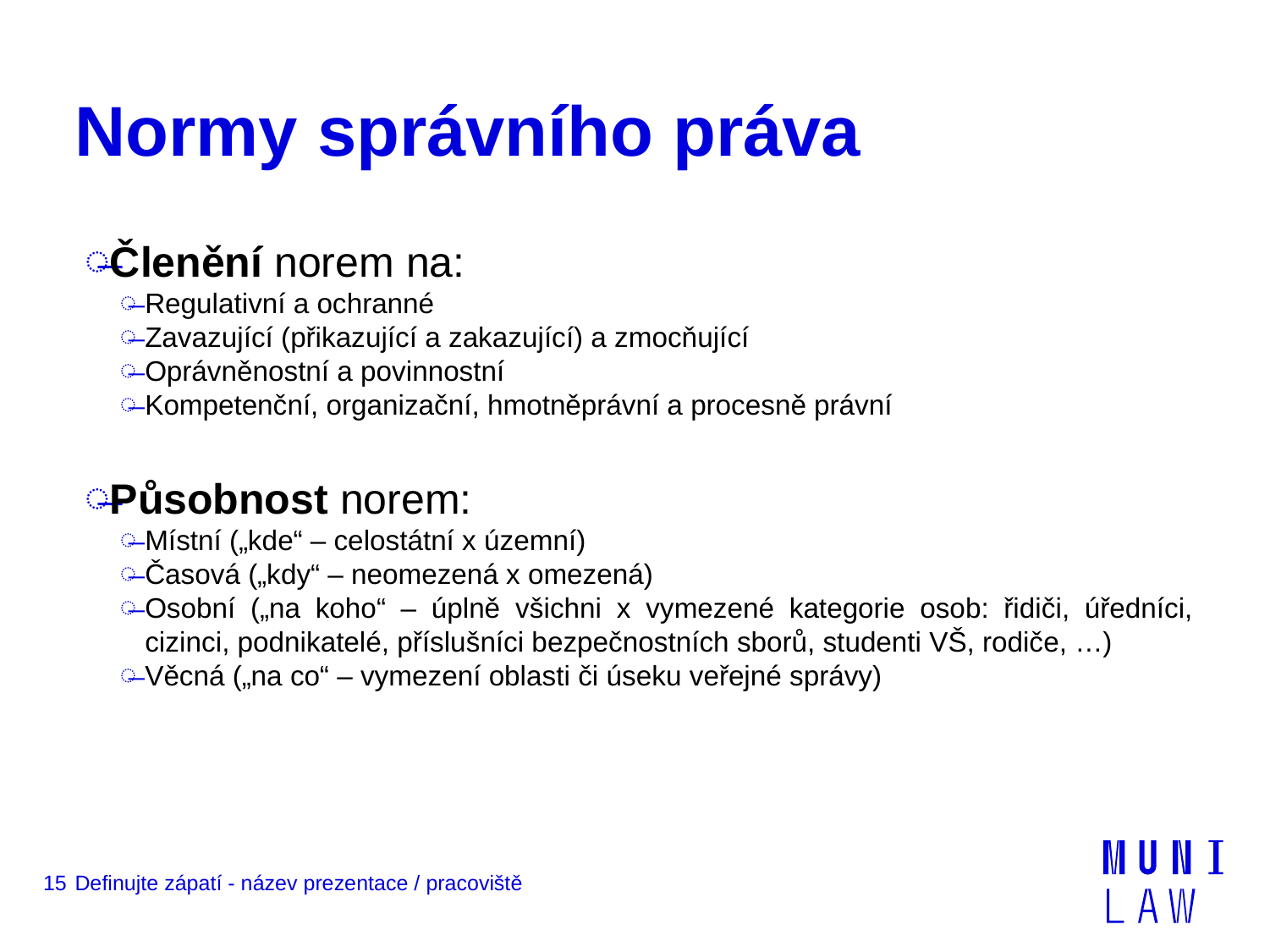

# Normy správního práva
Členění norem na:
Regulativní a ochranné
Zavazující (přikazující a zakazující) a zmocňující
Oprávněnostní a povinnostní
Kompetenční, organizační, hmotněprávní a procesně právní

Působnost norem:
Místní („kde“ – celostátní x územní)
Časová („kdy“ – neomezená x omezená)
Osobní („na koho“ – úplně všichni x vymezené kategorie osob: řidiči, úředníci, cizinci, podnikatelé, příslušníci bezpečnostních sborů, studenti VŠ, rodiče, …)
Věcná („na co“ – vymezení oblasti či úseku veřejné správy)
15
Definujte zápatí - název prezentace / pracoviště